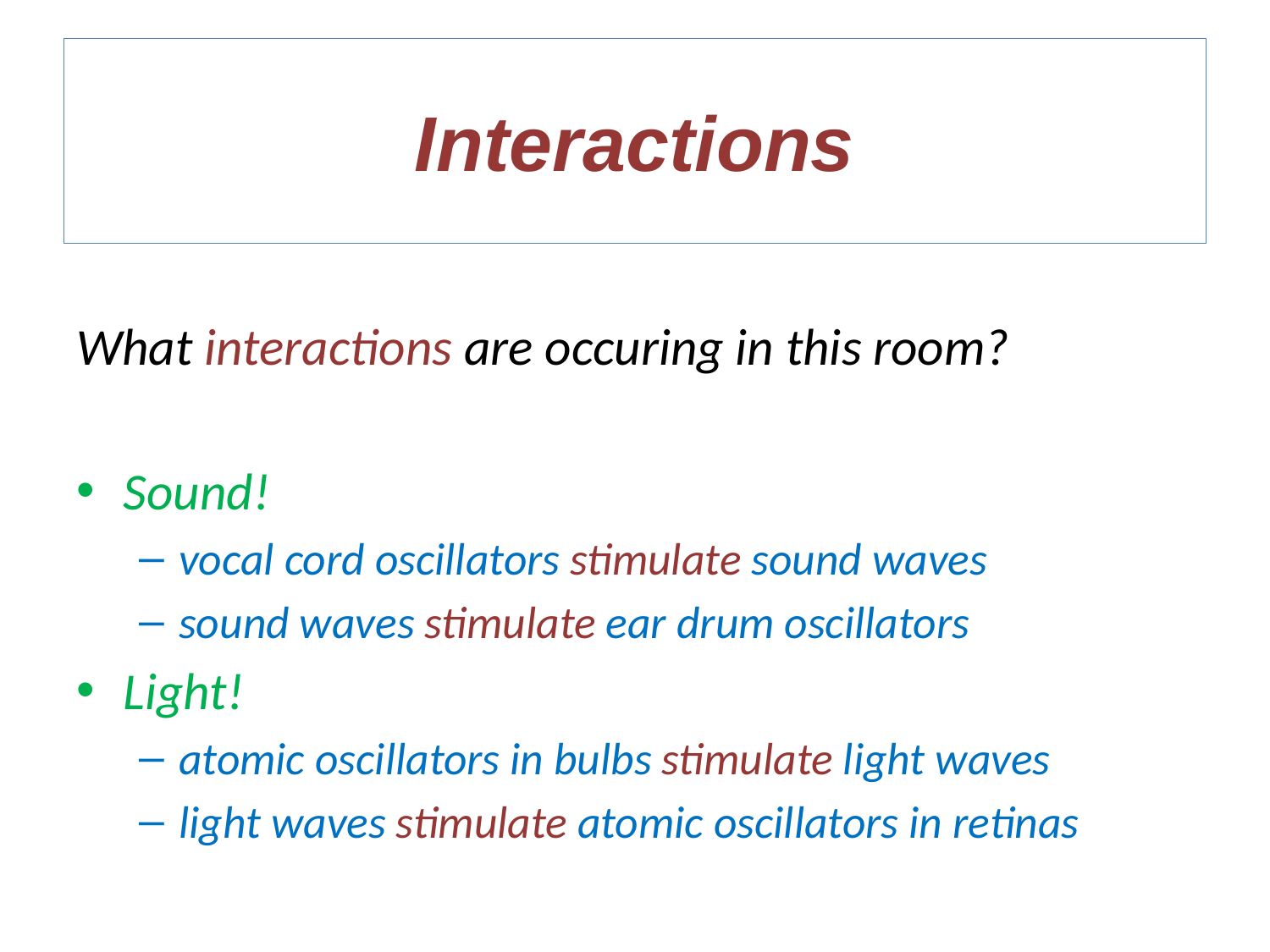

# Interactions
What interactions are occuring in this room?

Sound!
vocal cord oscillators stimulate sound waves
sound waves stimulate ear drum oscillators
Light!
atomic oscillators in bulbs stimulate light waves
light waves stimulate atomic oscillators in retinas